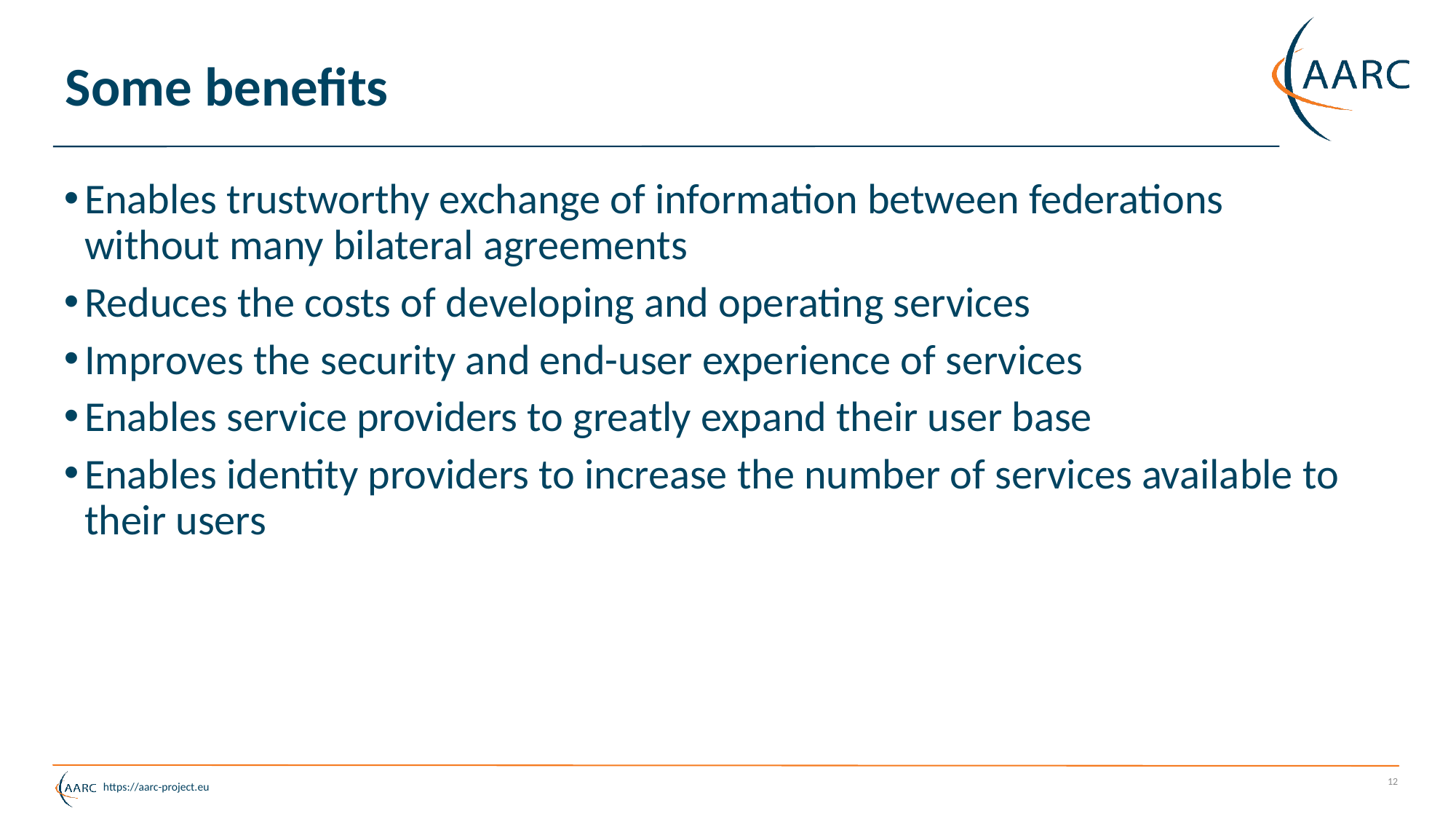

# Some benefits
Enables trustworthy exchange of information between federations without many bilateral agreements
Reduces the costs of developing and operating services
Improves the security and end-user experience of services
Enables service providers to greatly expand their user base
Enables identity providers to increase the number of services available to their users

12